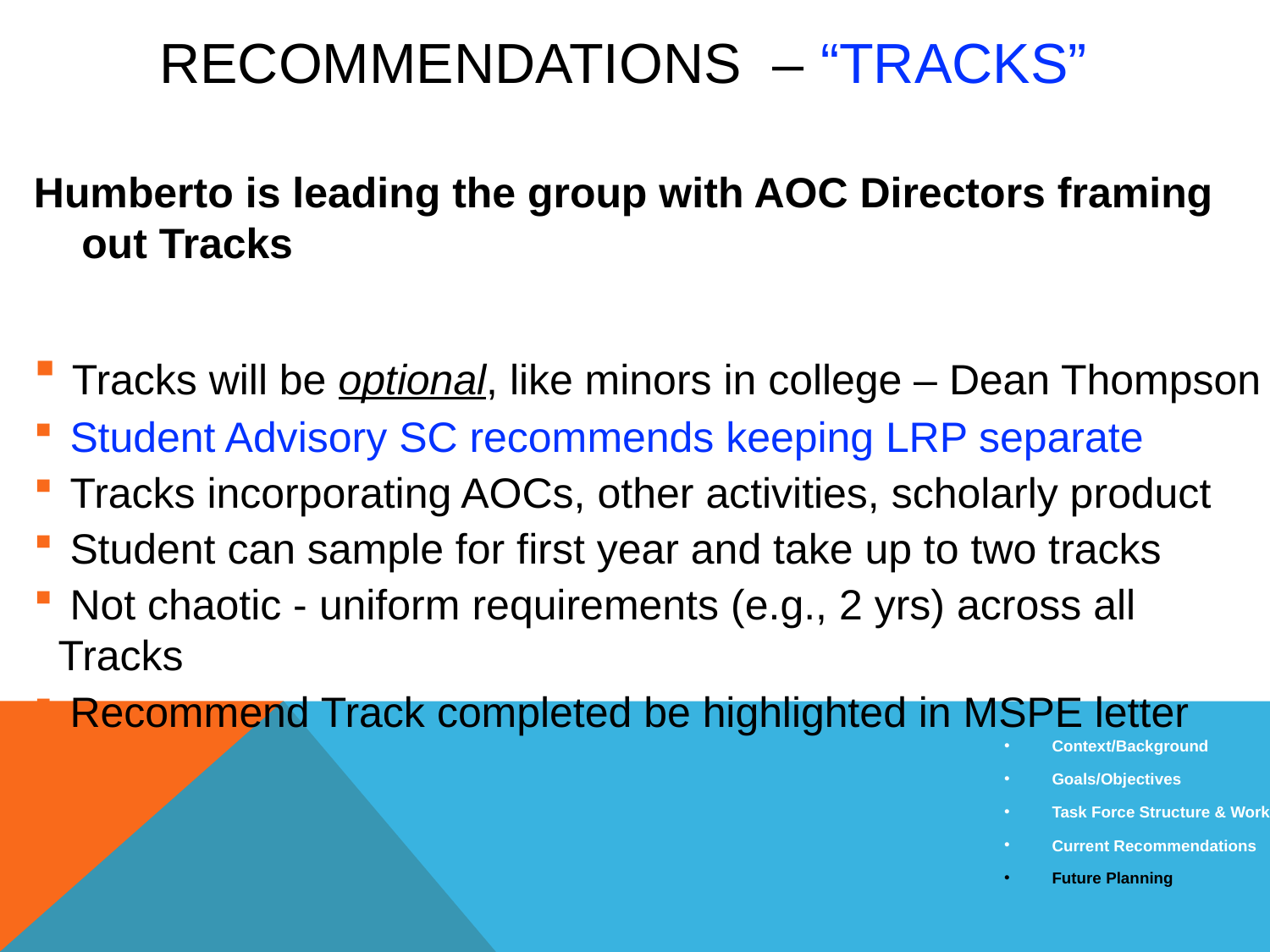

# recommendations  – “Tracks”
Humberto is leading the group with AOC Directors framing out Tracks

 Tracks will be optional, like minors in college – Dean Thompson
 Student Advisory SC recommends keeping LRP separate
 Tracks incorporating AOCs, other activities, scholarly product
 Student can sample for first year and take up to two tracks
 Not chaotic - uniform requirements (e.g., 2 yrs) across all Tracks
 Recommend Track completed be highlighted in MSPE letter

Context/Background
Goals/Objectives
Task Force Structure & Work
Current Recommendations
Future Planning